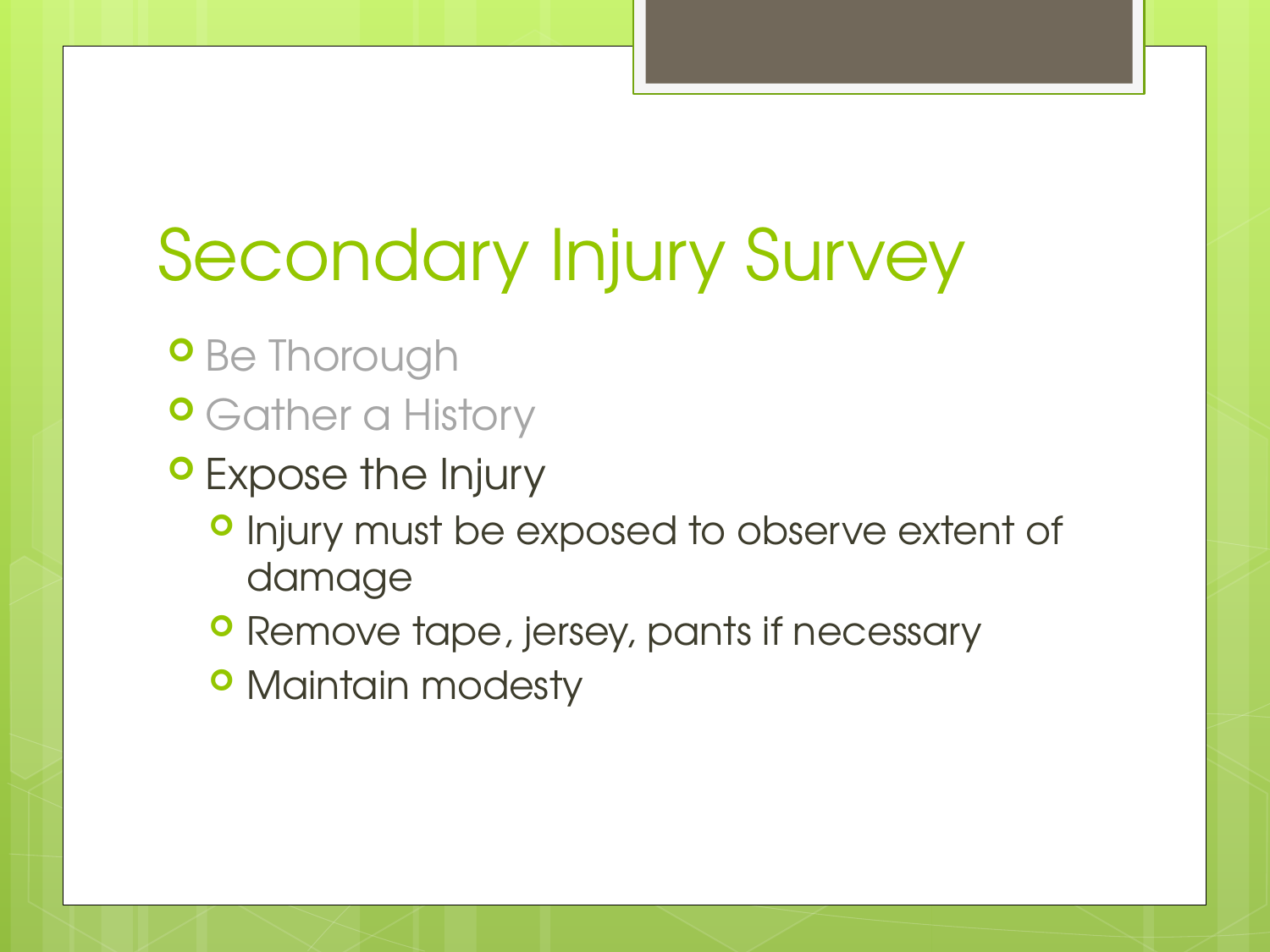

# Secondary Injury Survey
Be Thorough
Gather a History
Expose the Injury
Injury must be exposed to observe extent of damage
Remove tape, jersey, pants if necessary
Maintain modesty